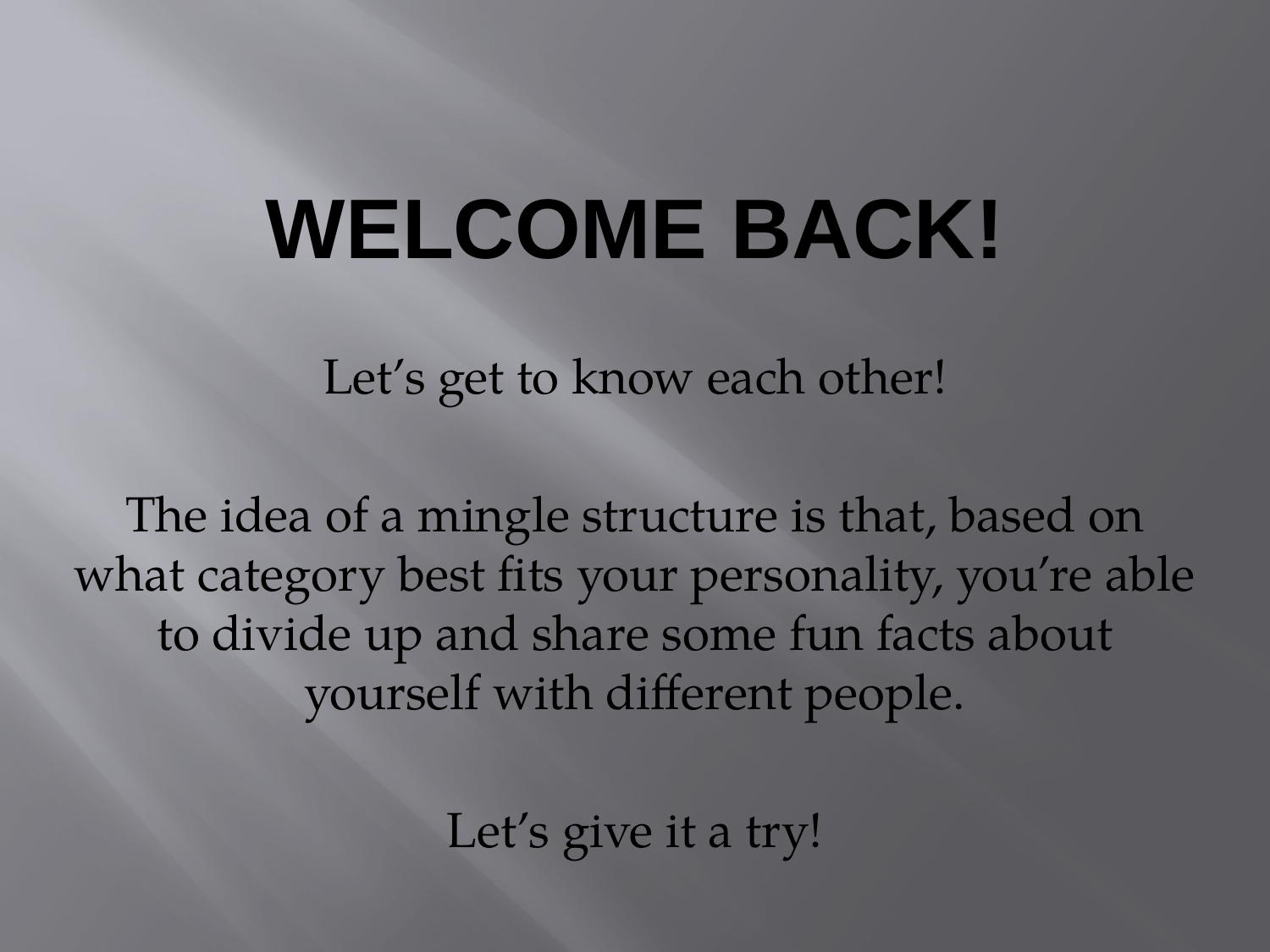

# Welcome Back!
Let’s get to know each other!

The idea of a mingle structure is that, based on what category best fits your personality, you’re able to divide up and share some fun facts about yourself with different people.

Let’s give it a try!